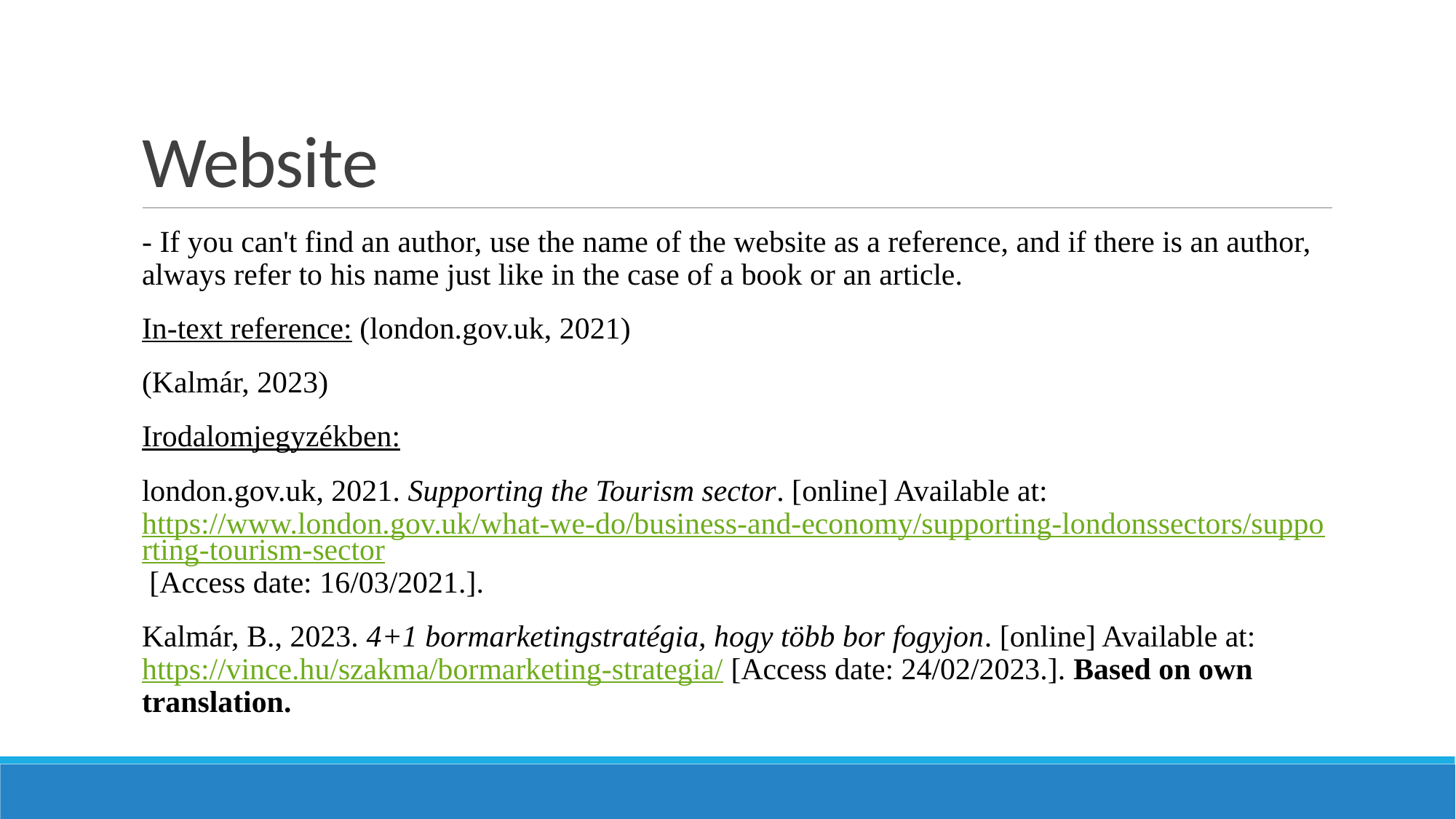

# Website
- If you can't find an author, use the name of the website as a reference, and if there is an author, always refer to his name just like in the case of a book or an article.
In-text reference: (london.gov.uk, 2021)
(Kalmár, 2023)
Irodalomjegyzékben:
london.gov.uk, 2021. Supporting the Tourism sector. [online] Available at: https://www.london.gov.uk/what-we-do/business-and-economy/supporting-londonssectors/supporting-tourism-sector [Access date: 16/03/2021.].
Kalmár, B., 2023. 4+1 bormarketingstratégia, hogy több bor fogyjon. [online] Available at: https://vince.hu/szakma/bormarketing-strategia/ [Access date: 24/02/2023.]. Based on own translation.